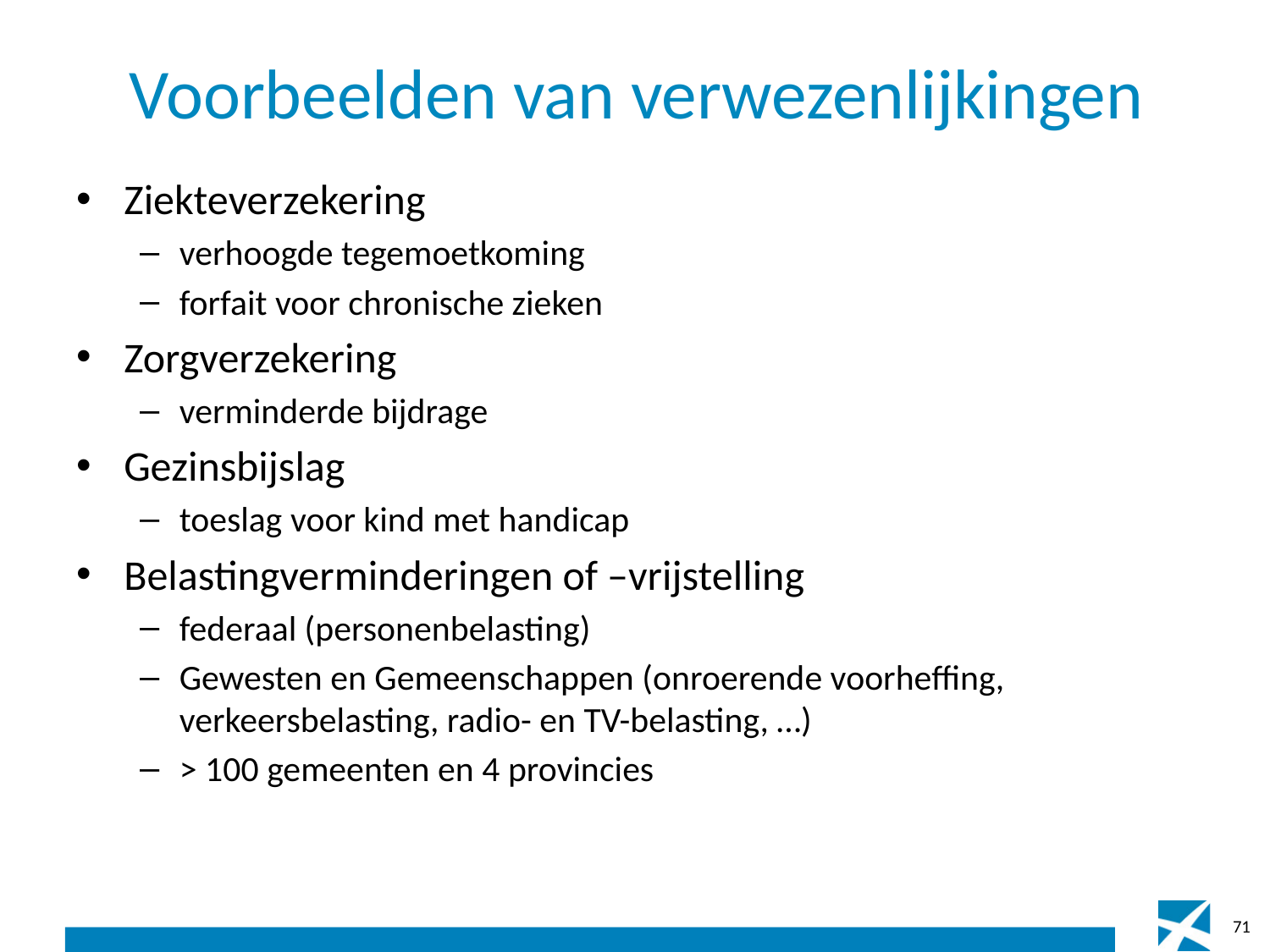

# Voorbeelden van verwezenlijkingen
Ziekteverzekering
verhoogde tegemoetkoming
forfait voor chronische zieken
Zorgverzekering
verminderde bijdrage
Gezinsbijslag
toeslag voor kind met handicap
Belastingverminderingen of –vrijstelling
federaal (personenbelasting)
Gewesten en Gemeenschappen (onroerende voorheffing, verkeersbelasting, radio- en TV-belasting, …)
> 100 gemeenten en 4 provincies

71